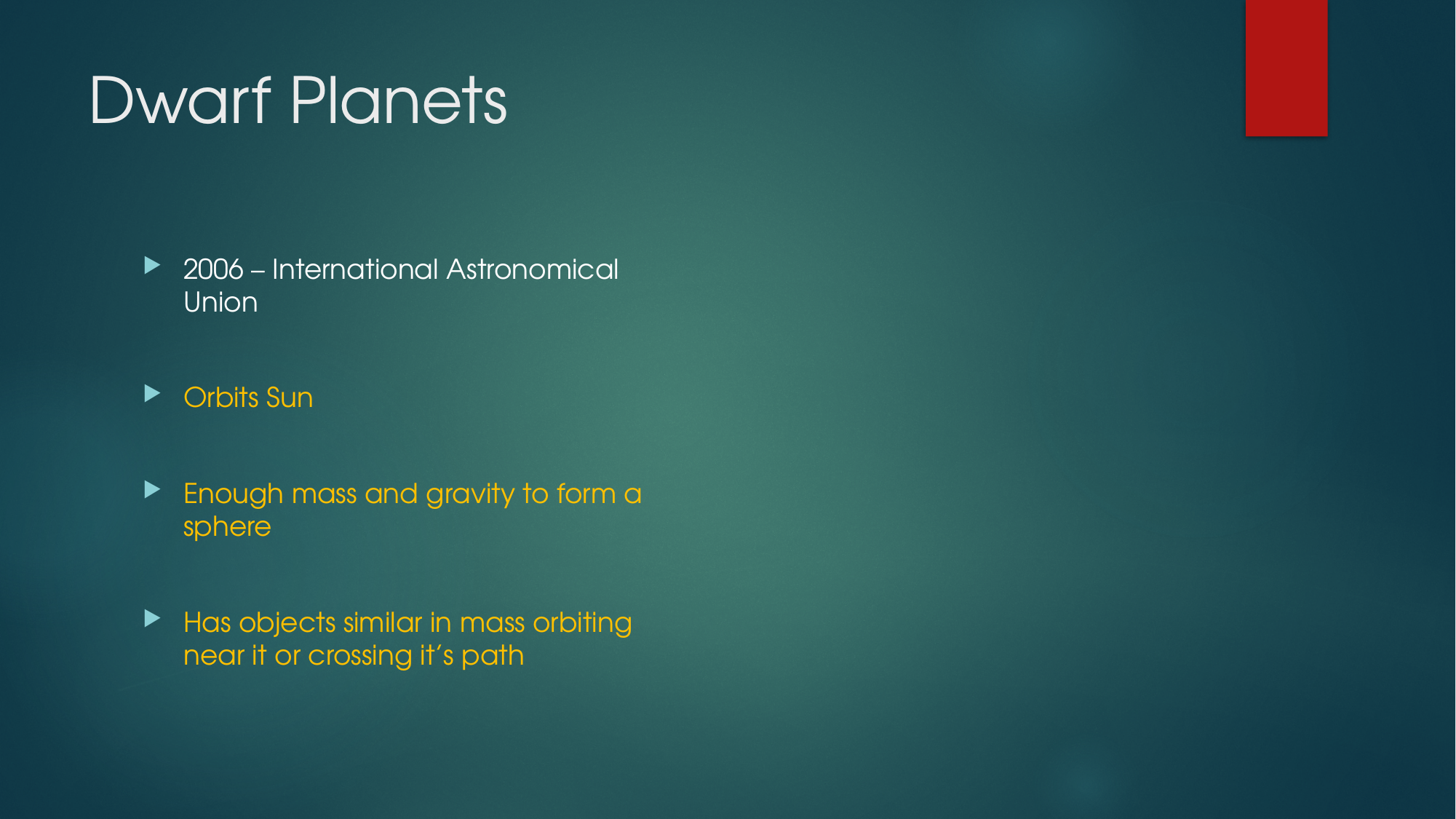

# Dwarf Planets

2006 – International Astronomical Union

Orbits Sun

Enough mass and gravity to form a sphere

Has objects similar in mass orbiting near it or crossing it’s path